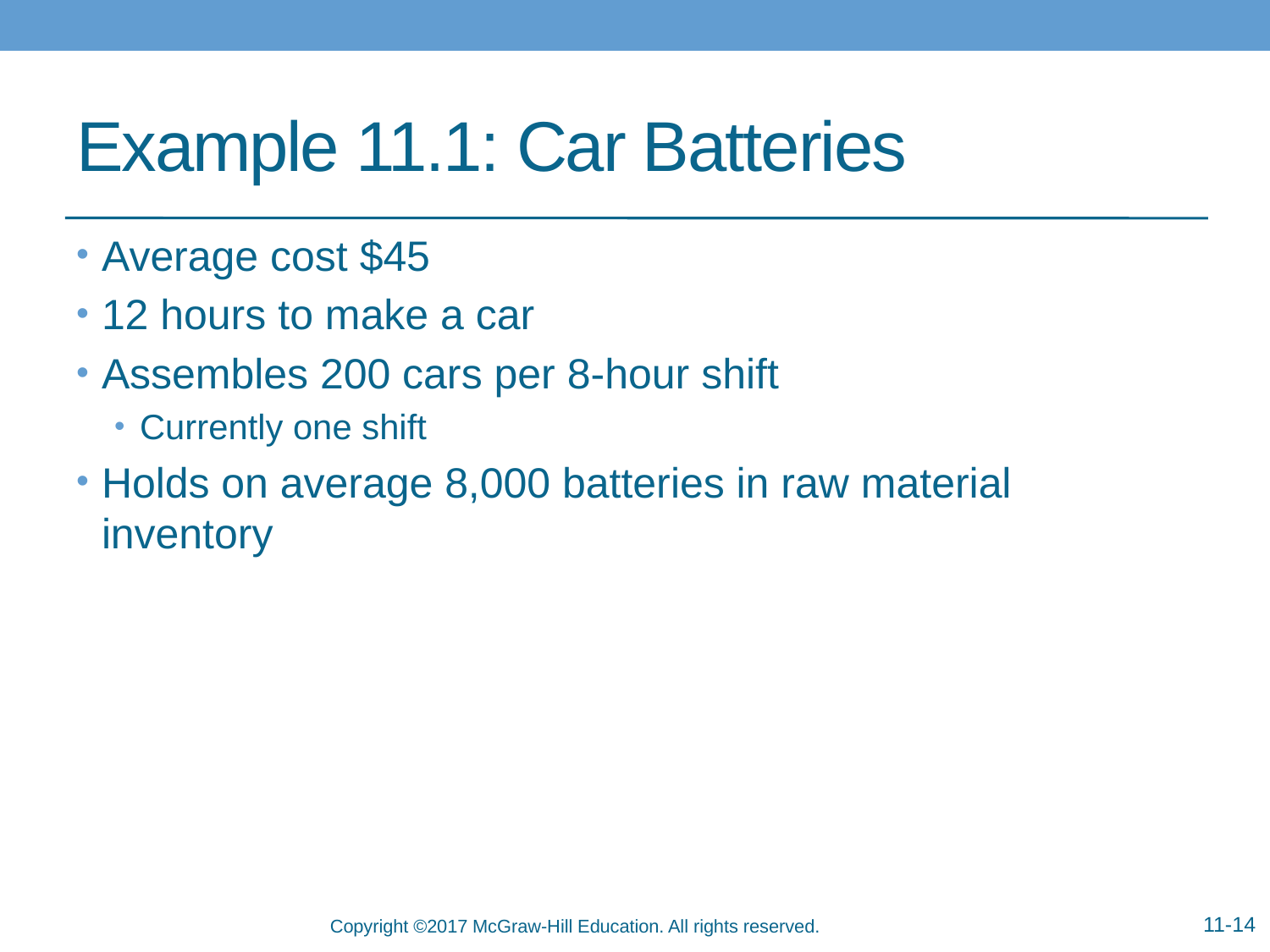

# Example 11.1: Car Batteries
Average cost $45
12 hours to make a car
Assembles 200 cars per 8-hour shift
Currently one shift
Holds on average 8,000 batteries in raw material inventory
11-14